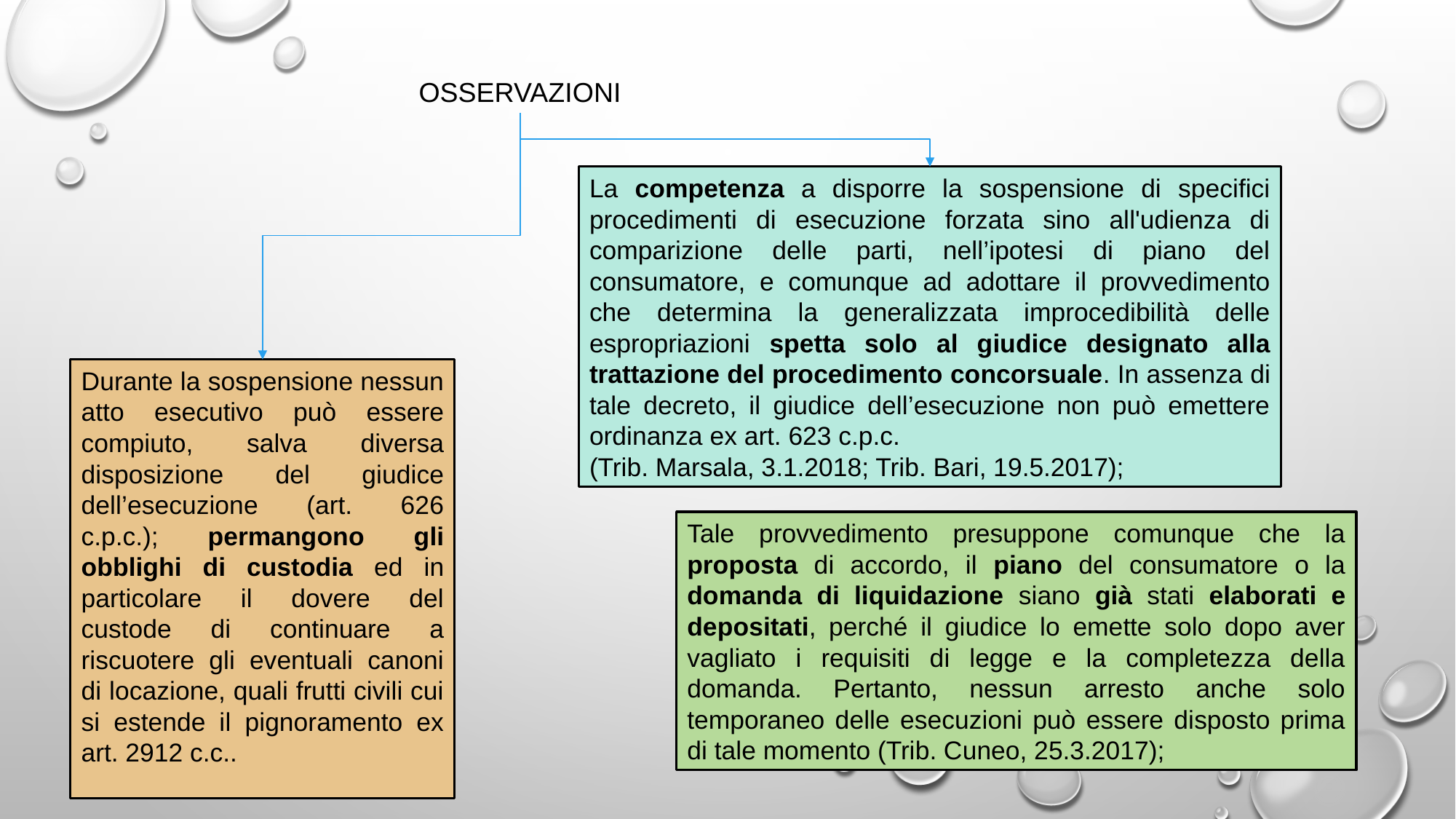

OSSERVAZIONI
La competenza a disporre la sospensione di specifici procedimenti di esecuzione forzata sino all'udienza di comparizione delle parti, nell’ipotesi di piano del consumatore, e comunque ad adottare il provvedimento che determina la generalizzata improcedibilità delle espropriazioni spetta solo al giudice designato alla trattazione del procedimento concorsuale. In assenza di tale decreto, il giudice dell’esecuzione non può emettere ordinanza ex art. 623 c.p.c.
(Trib. Marsala, 3.1.2018; Trib. Bari, 19.5.2017);
Durante la sospensione nessun atto esecutivo può essere compiuto, salva diversa disposizione del giudice dell’esecuzione (art. 626 c.p.c.); permangono gli obblighi di custodia ed in particolare il dovere del custode di continuare a riscuotere gli eventuali canoni di locazione, quali frutti civili cui si estende il pignoramento ex art. 2912 c.c..

Tale provvedimento presuppone comunque che la proposta di accordo, il piano del consumatore o la domanda di liquidazione siano già stati elaborati e depositati, perché il giudice lo emette solo dopo aver vagliato i requisiti di legge e la completezza della domanda. Pertanto, nessun arresto anche solo temporaneo delle esecuzioni può essere disposto prima di tale momento (Trib. Cuneo, 25.3.2017);